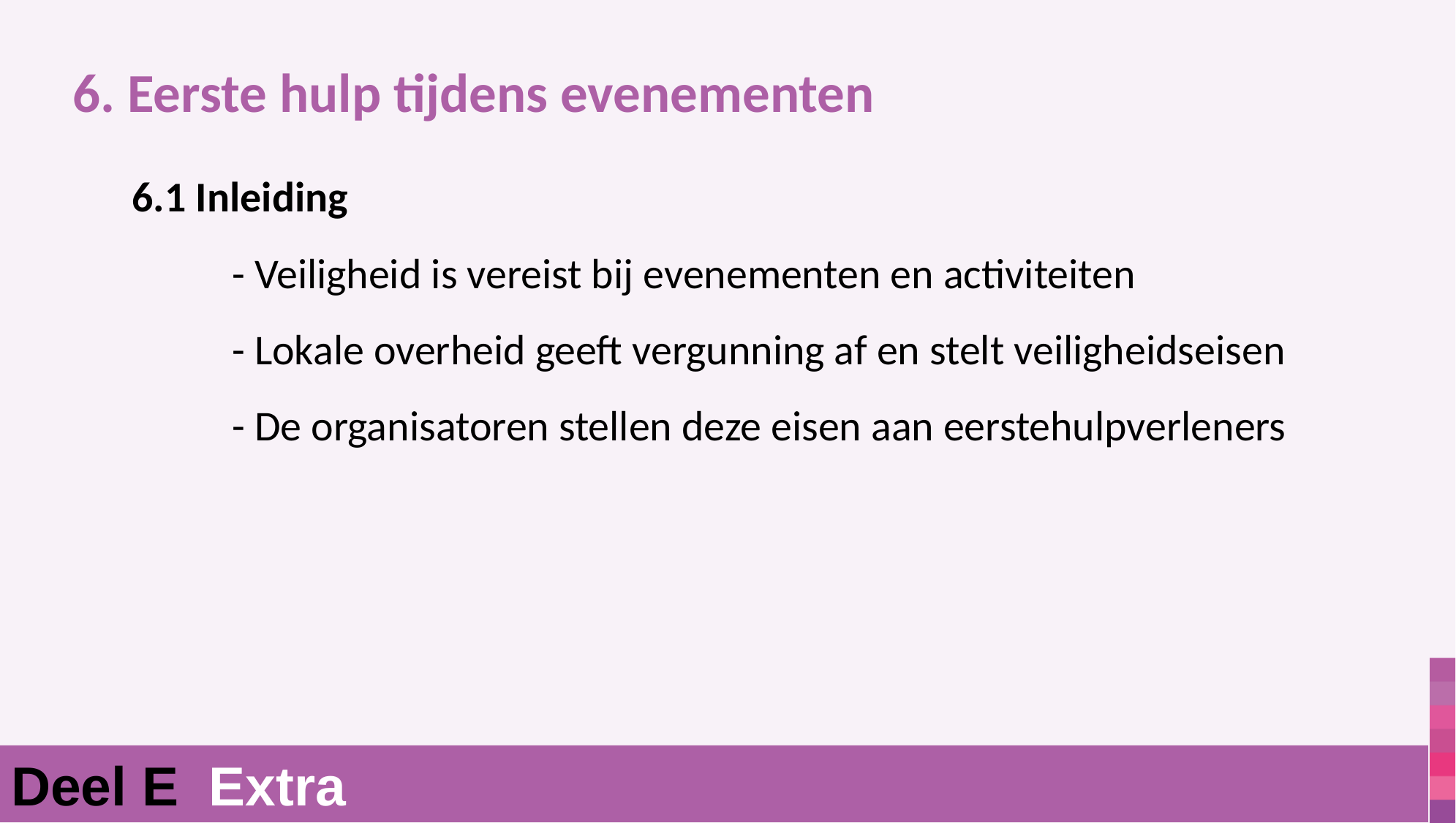

6. Eerste hulp tijdens evenementen
			 6.1 Inleiding
				- Veiligheid is vereist bij evenementen en activiteiten
				- Lokale overheid geeft vergunning af en stelt veiligheidseisen
				- De organisatoren stellen deze eisen aan eerstehulpverleners

Deel E  Extra